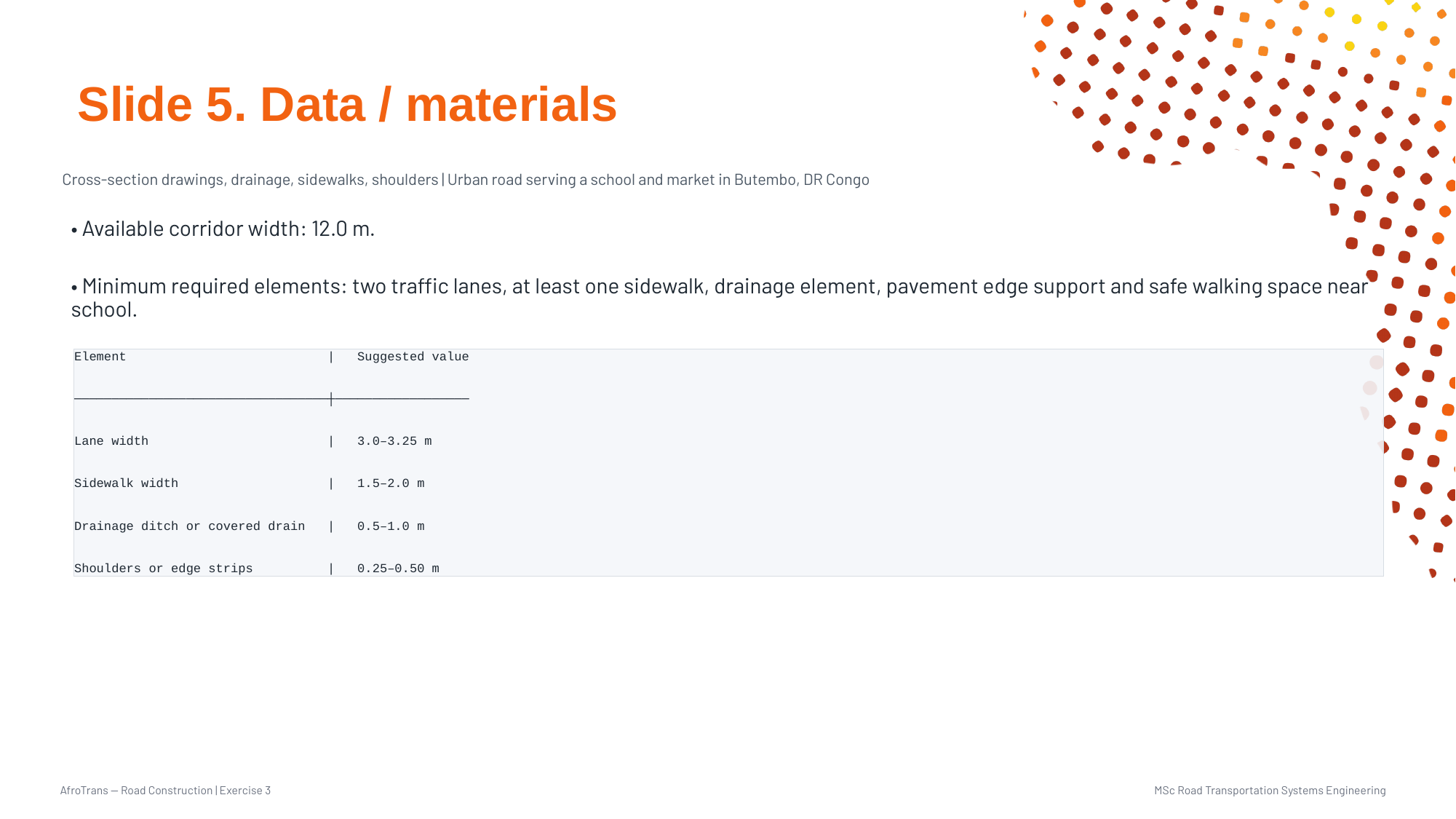

# Slide 5. Data / materials
Cross-section drawings, drainage, sidewalks, shoulders | Urban road serving a school and market in Butembo, DR Congo
• Available corridor width: 12.0 m.
• Minimum required elements: two traffic lanes, at least one sidewalk, drainage element, pavement edge support and safe walking space near school.
Element                           |   Suggested value
──────────────────────────────────┼──────────────────
Lane width                        |   3.0–3.25 m
Sidewalk width                    |   1.5–2.0 m
Drainage ditch or covered drain   |   0.5–1.0 m
Shoulders or edge strips          |   0.25–0.50 m
AfroTrans — Road Construction | Exercise 3
MSc Road Transportation Systems Engineering